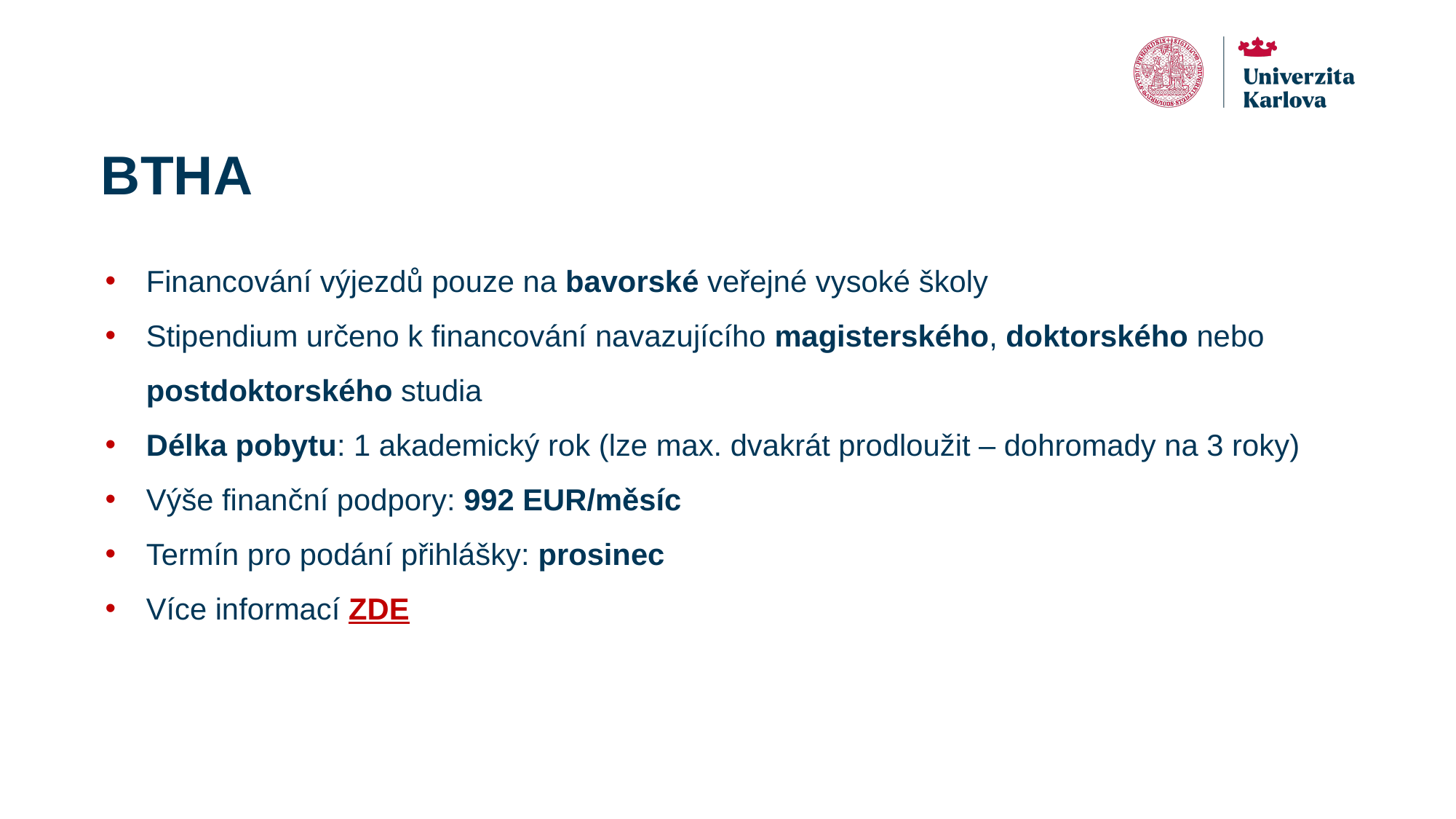

# BTHA
Financování výjezdů pouze na bavorské veřejné vysoké školy
Stipendium určeno k financování navazujícího magisterského, doktorského nebo postdoktorského studia
Délka pobytu: 1 akademický rok (lze max. dvakrát prodloužit – dohromady na 3 roky)
Výše finanční podpory: 992 EUR/měsíc
Termín pro podání přihlášky: prosinec
Více informací ZDE